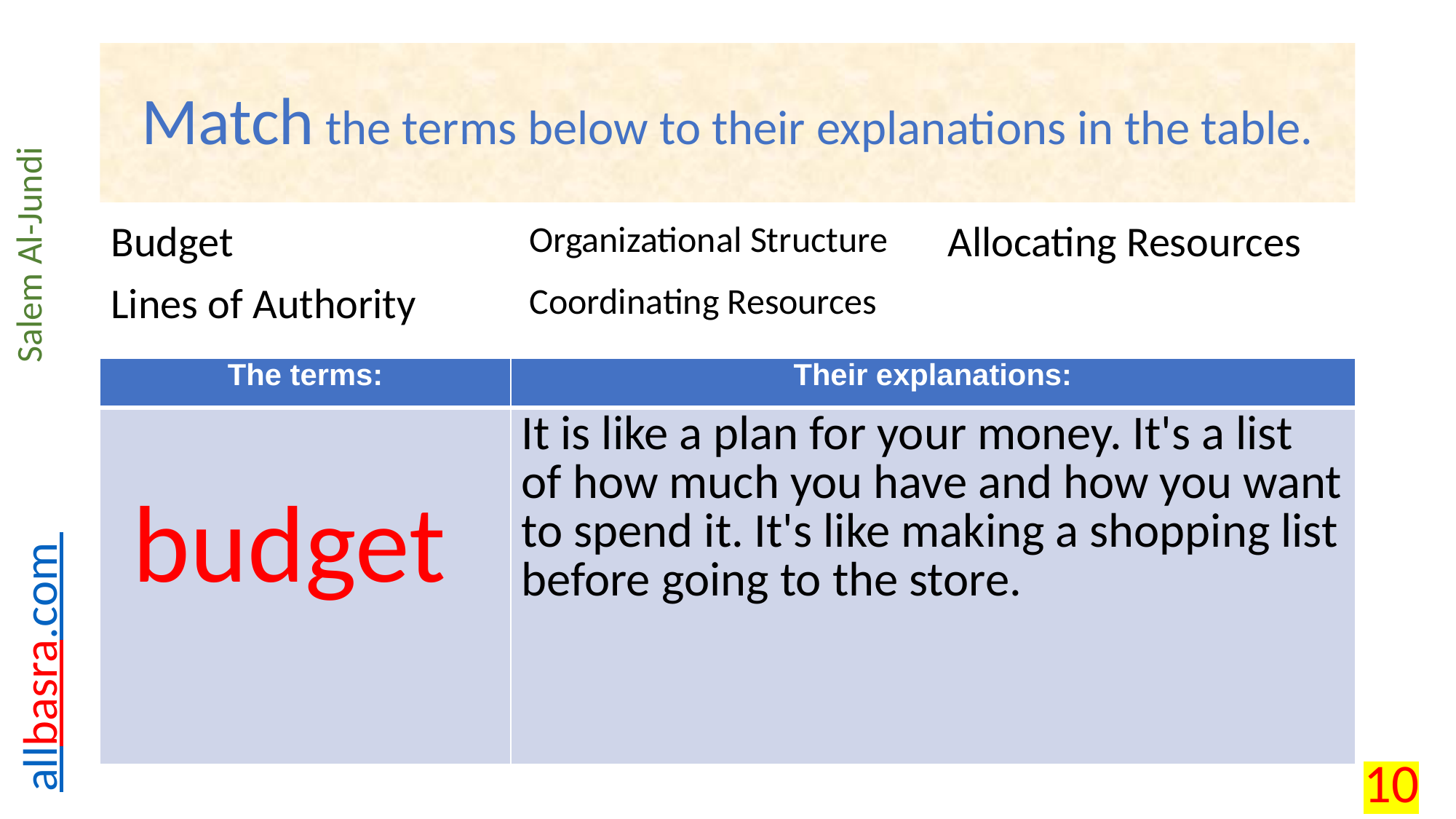

# Match the terms below to their explanations in the table.
| Budget | Organizational Structure | Allocating Resources |
| --- | --- | --- |
| Lines of Authority | Coordinating Resources |  |
| The terms: | Their explanations: |
| --- | --- |
|  | It is like a plan for your money. It's a list of how much you have and how you want to spend it. It's like making a shopping list before going to the store. |
budget
10